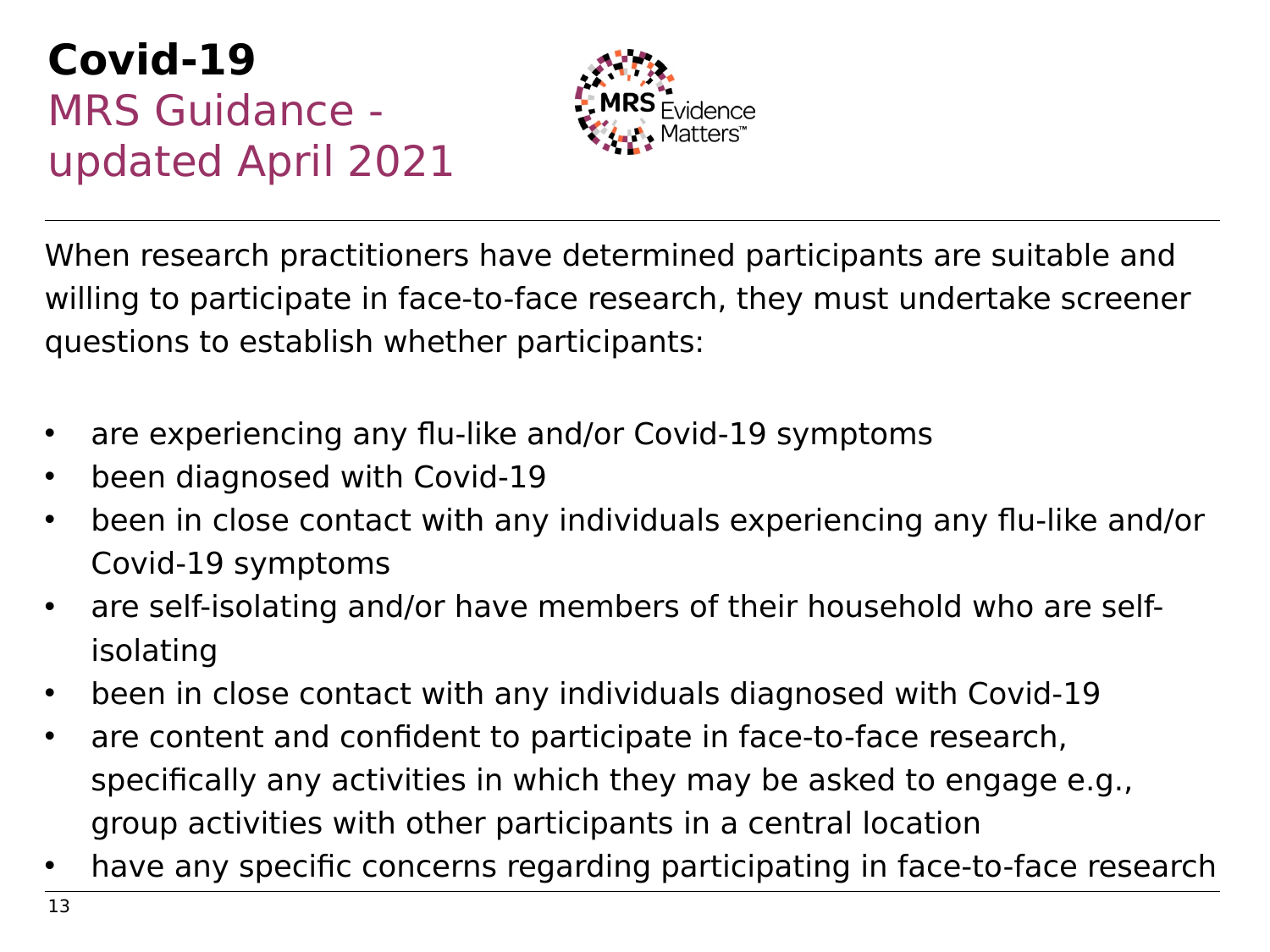

Covid-19
MRS Guidance - updated April 2021
When research practitioners have determined participants are suitable and willing to participate in face-to-face research, they must undertake screener questions to establish whether participants:

are experiencing any flu-like and/or Covid-19 symptoms
been diagnosed with Covid-19
been in close contact with any individuals experiencing any flu-like and/or Covid-19 symptoms
are self-isolating and/or have members of their household who are self-isolating
been in close contact with any individuals diagnosed with Covid-19
are content and confident to participate in face-to-face research, specifically any activities in which they may be asked to engage e.g., group activities with other participants in a central location
have any specific concerns regarding participating in face-to-face research
13